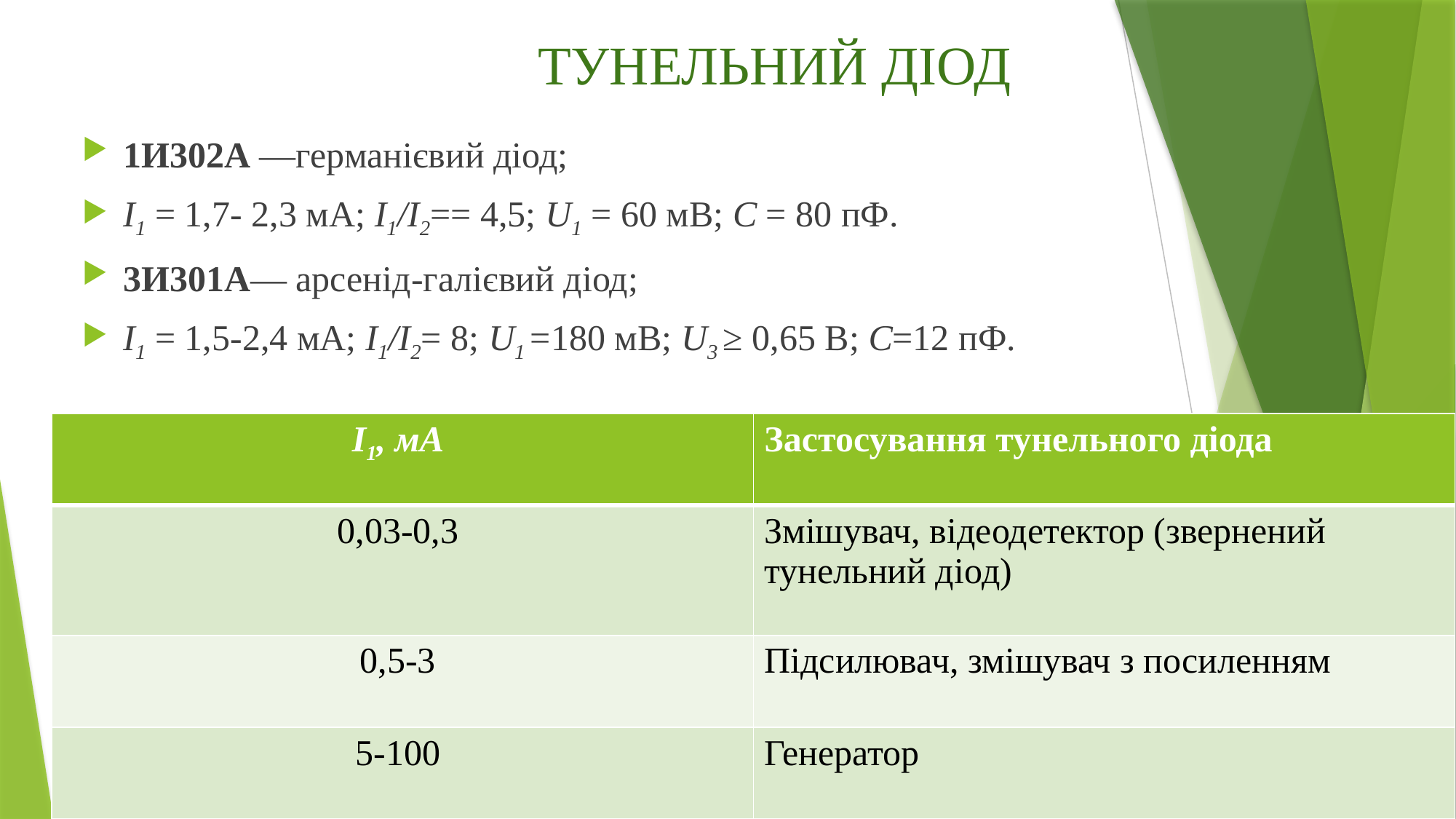

# ТУНЕЛЬНИЙ ДІОД
1И302А —германієвий діод;
I1 = 1,7- 2,3 мА; I1/I2== 4,5; U1 = 60 мВ; C = 80 пФ.
3И301А— арсенід-галієвий діод;
I1 = 1,5-2,4 мА; I1/I2= 8; U1 =180 мВ; U3 ≥ 0,65 В; С=12 пФ.

| I1, мА | Застосування тунельного діода |
| --- | --- |
| 0,03-0,3 | Змішувач, відеодетектор (звернений тунельний діод) |
| 0,5-3 | Підсилювач, змішувач з посиленням |
| 5-100 | Генератор |